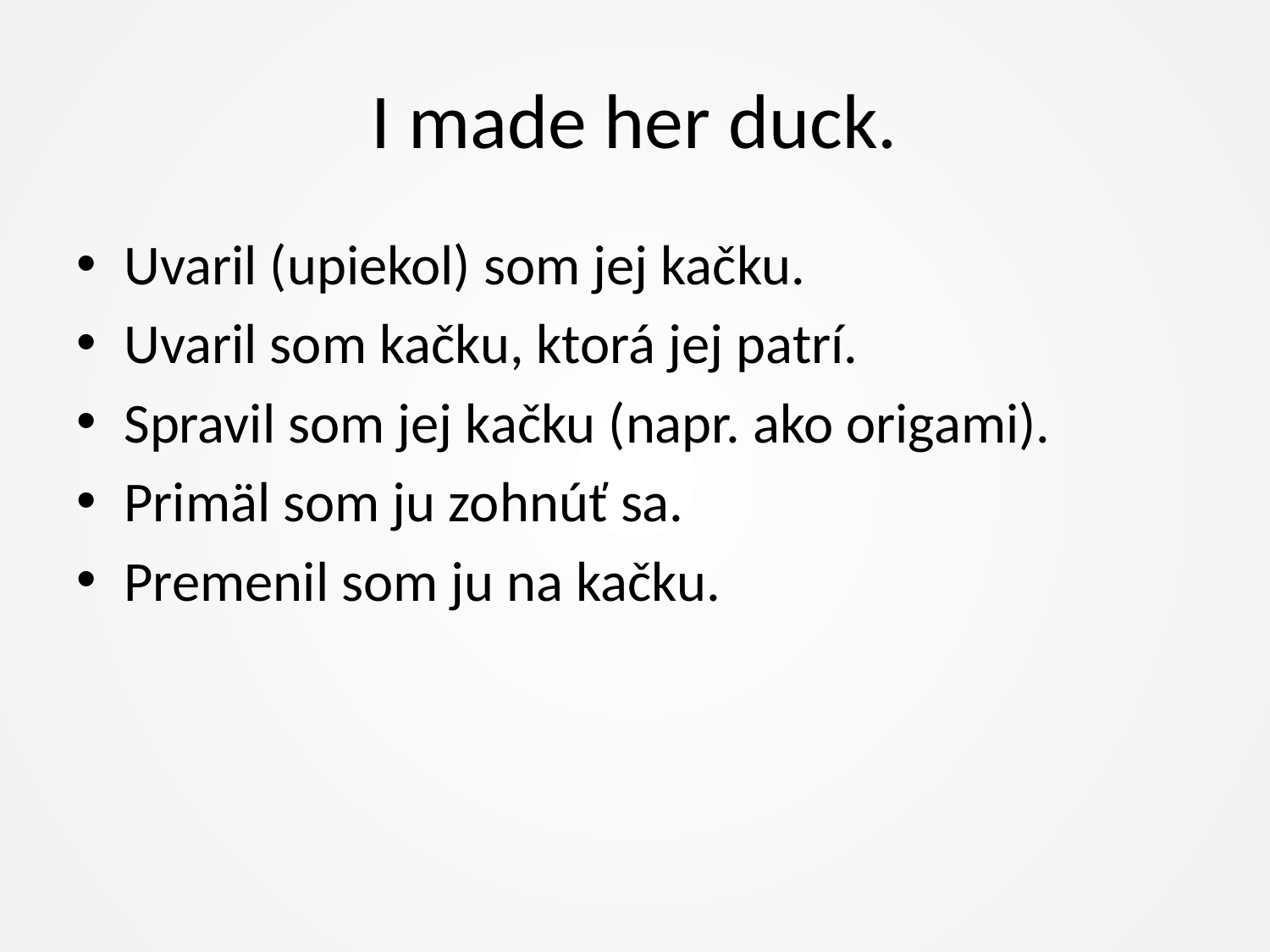

# I made her duck.
Uvaril (upiekol) som jej kačku.
Uvaril som kačku, ktorá jej patrí.
Spravil som jej kačku (napr. ako origami).
Primäl som ju zohnúť sa.
Premenil som ju na kačku.